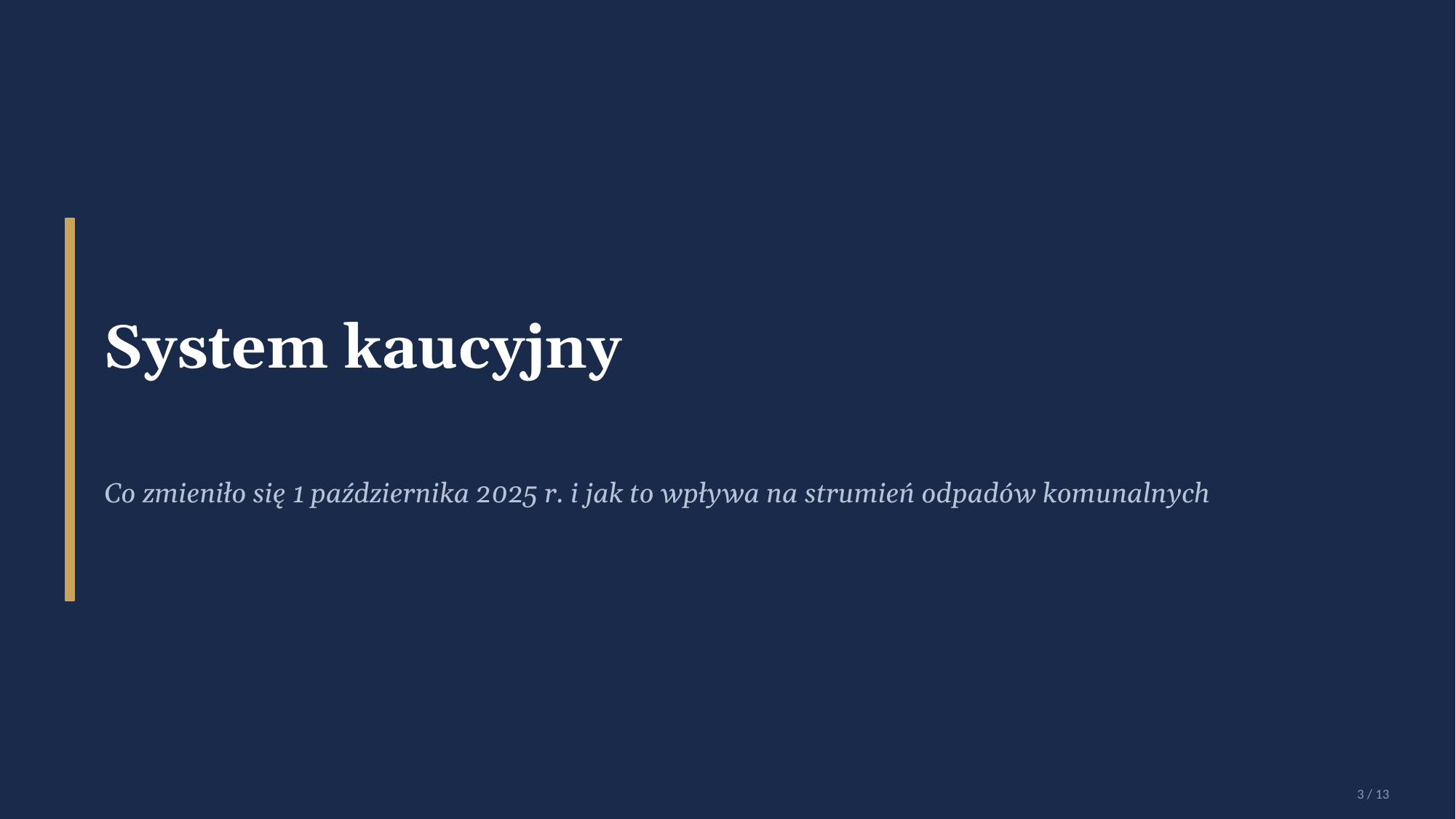

System kaucyjny
Co zmieniło się 1 października 2025 r. i jak to wpływa na strumień odpadów komunalnych
3 / 13